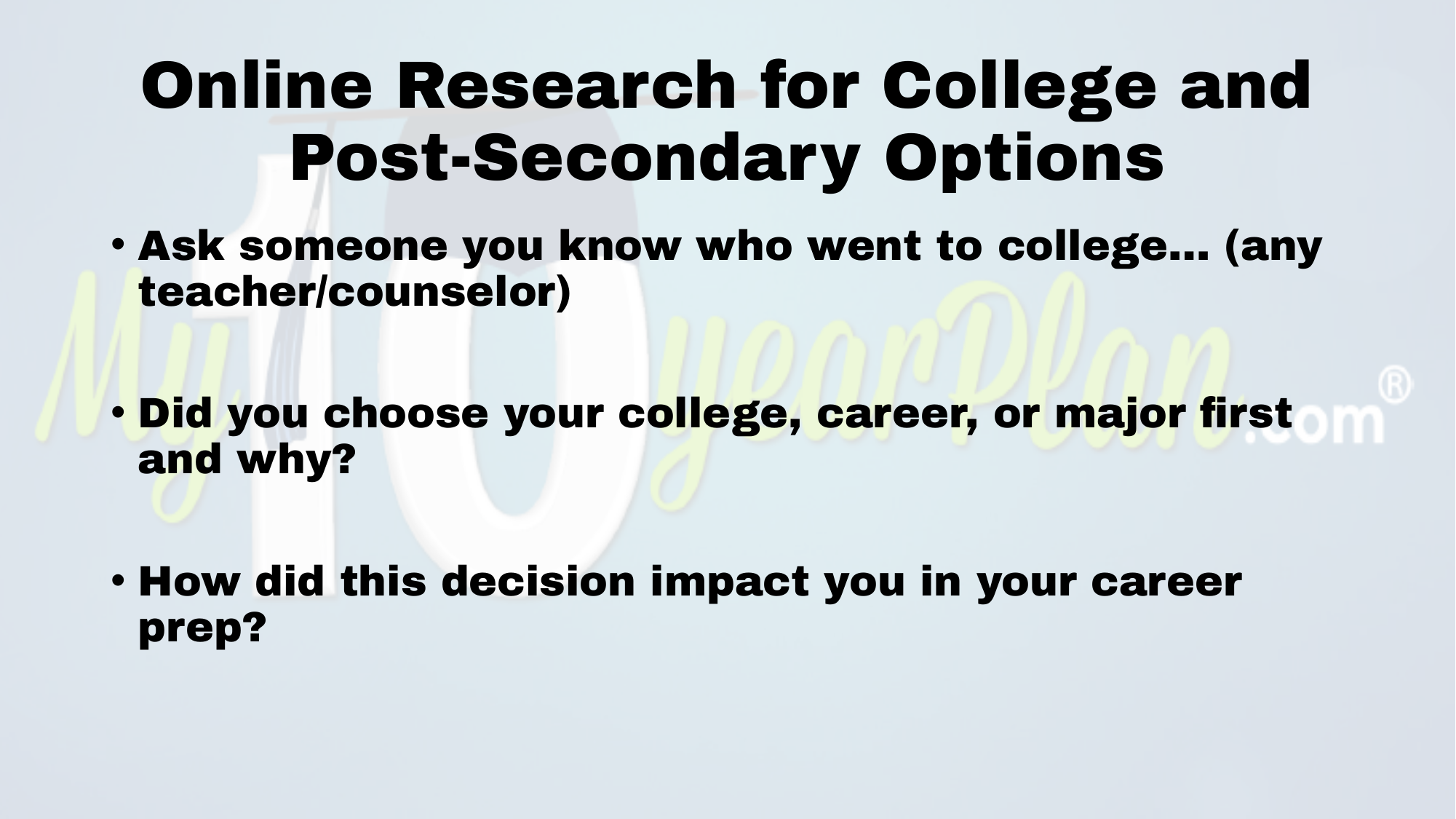

# Online Research for College and Post-Secondary Options
Ask someone you know who went to college… (any teacher/counselor)

Did you choose your college, career, or major first and why?

How did this decision impact you in your career prep?